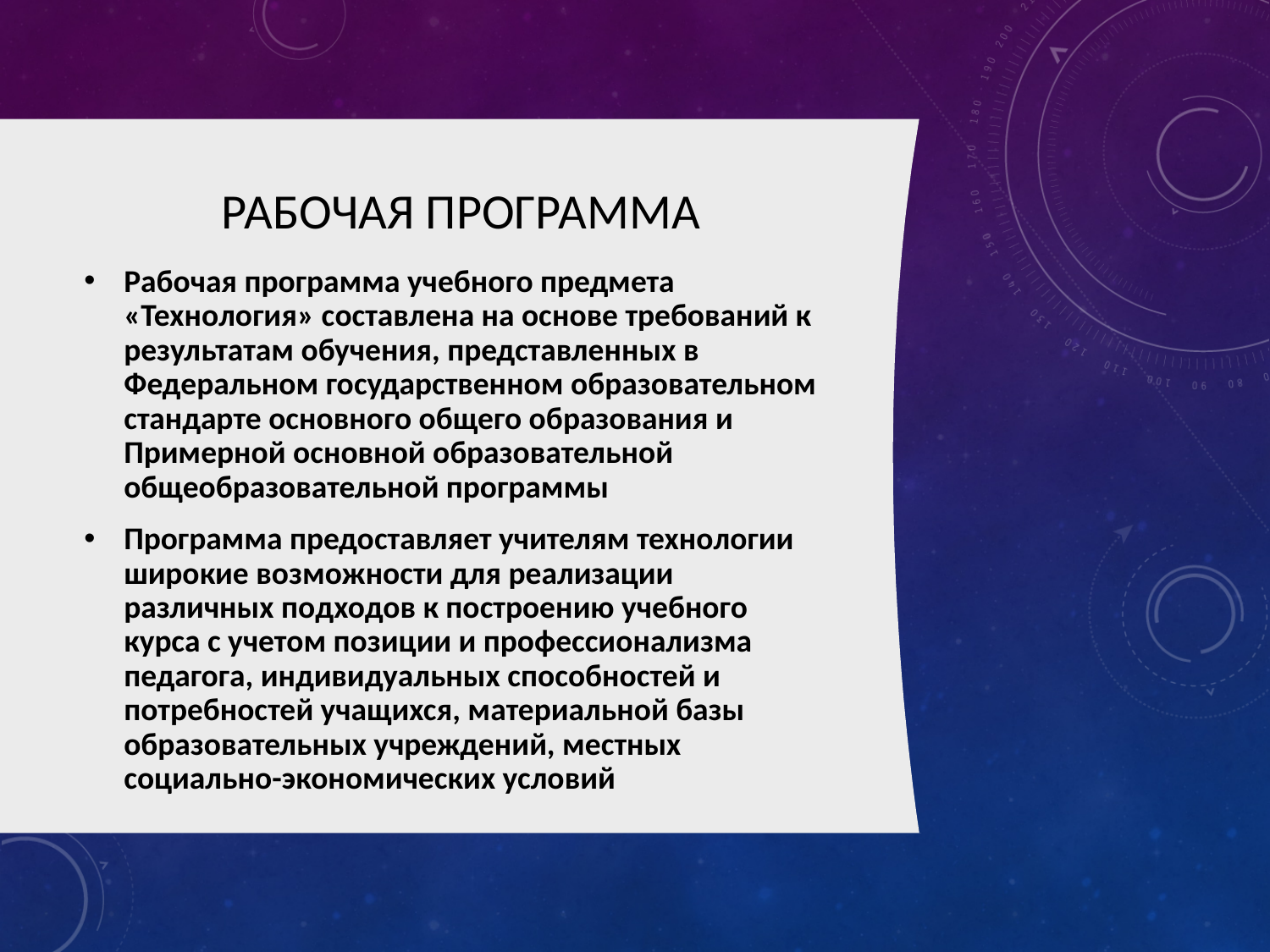

# Рабочая программа
Рабочая программа учебного предмета «Технология» составлена на основе требований к результатам обучения, представленных в Федеральном государственном образовательном стандарте основного общего образования и Примерной основной образовательной общеобразовательной программы
Программа предоставляет учителям технологии широкие возможности для реализации различных подходов к построению учебного курса с учетом позиции и профессионализма педагога, индивидуальных способностей и потребностей учащихся, материальной базы образовательных учреждений, местных социально-экономических условий